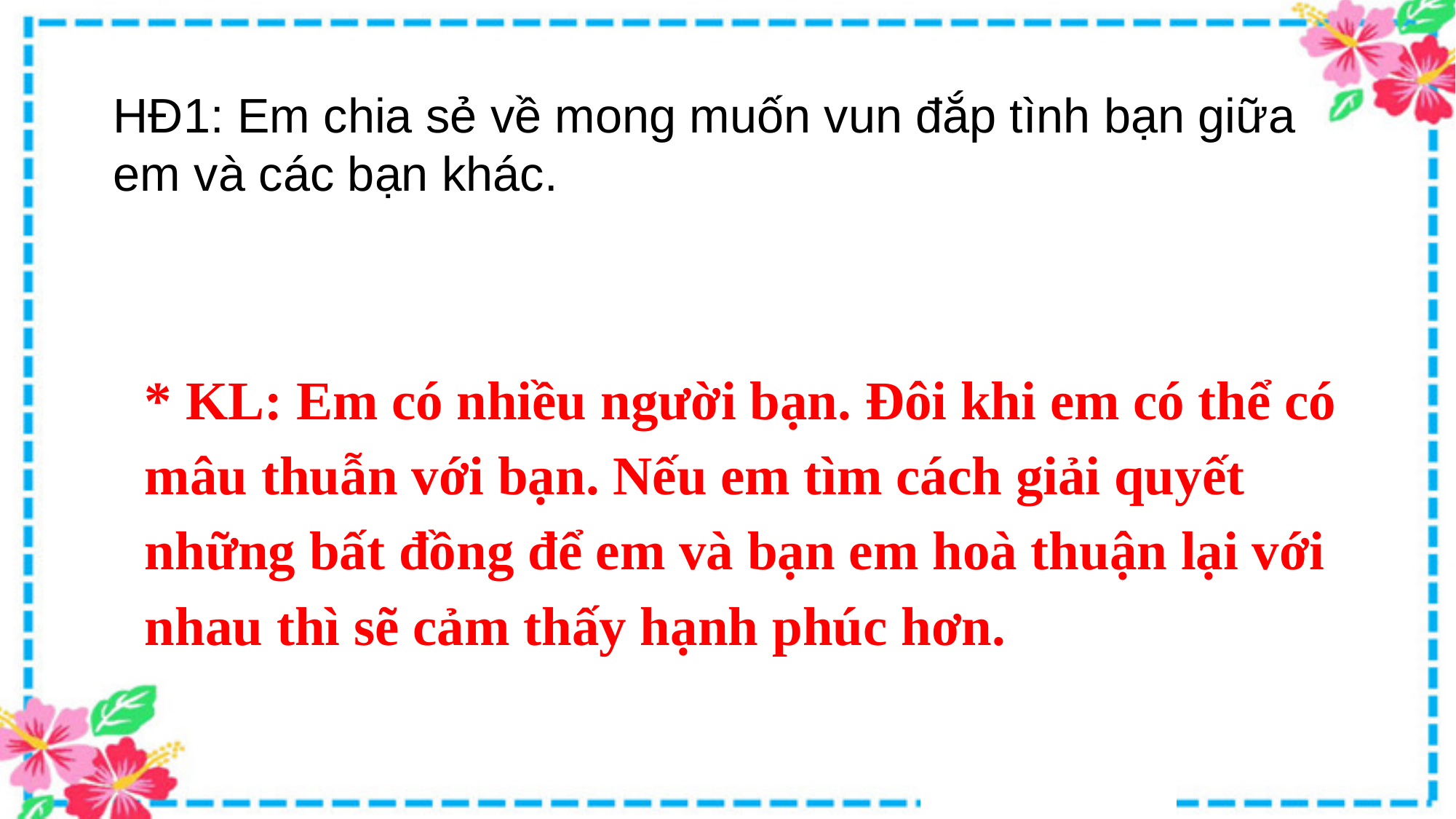

HĐ1: Em chia sẻ về mong muốn vun đắp tình bạn giữa em và các bạn khác.

* KL: Em có nhiều người bạn. Đôi khi em có thể có mâu thuẫn với bạn. Nếu em tìm cách giải quyết những bất đồng để em và bạn em hoà thuận lại với nhau thì sẽ cảm thấy hạnh phúc hơn.